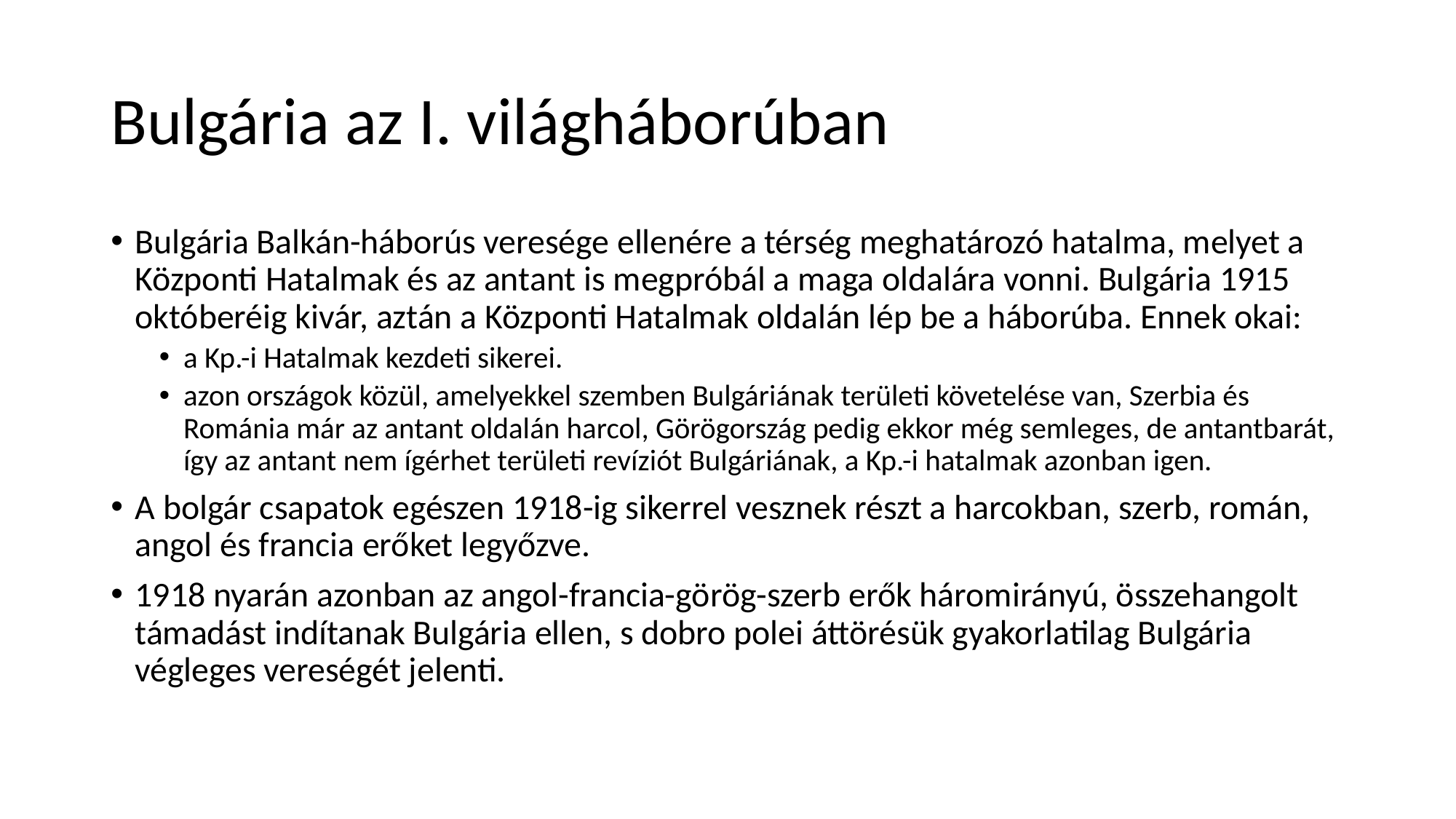

# Bulgária az I. világháborúban
Bulgária Balkán-háborús veresége ellenére a térség meghatározó hatalma, melyet a Központi Hatalmak és az antant is megpróbál a maga oldalára vonni. Bulgária 1915 októberéig kivár, aztán a Központi Hatalmak oldalán lép be a háborúba. Ennek okai:
a Kp.-i Hatalmak kezdeti sikerei.
azon országok közül, amelyekkel szemben Bulgáriának területi követelése van, Szerbia és Románia már az antant oldalán harcol, Görögország pedig ekkor még semleges, de antantbarát, így az antant nem ígérhet területi revíziót Bulgáriának, a Kp.-i hatalmak azonban igen.
A bolgár csapatok egészen 1918-ig sikerrel vesznek részt a harcokban, szerb, román, angol és francia erőket legyőzve.
1918 nyarán azonban az angol-francia-görög-szerb erők háromirányú, összehangolt támadást indítanak Bulgária ellen, s dobro polei áttörésük gyakorlatilag Bulgária végleges vereségét jelenti.